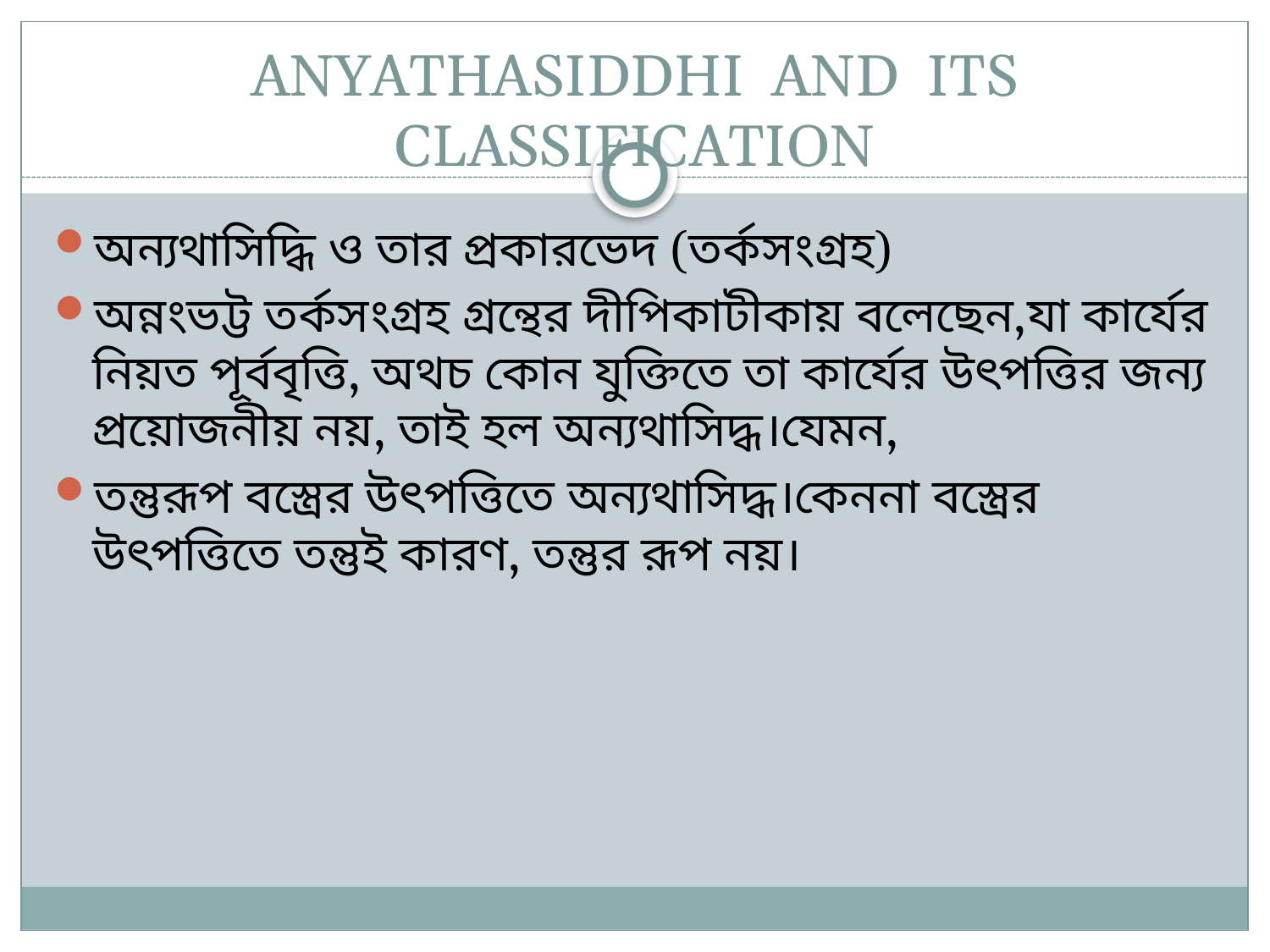

# ANYATHASIDDHI  AND  ITS CLASSIFICATION
অন্যথাসিদ্ধি ও তার প্রকারভেদ (তর্কসংগ্রহ)
অন্নংভট্ট তর্কসংগ্রহ গ্রন্থের দীপিকাটীকায় বলেছেন,যা কার্যের নিয়ত পূর্ববৃত্তি, অথচ কোন যুক্তিতে তা কার্যের উৎপত্তির জন্য প্রয়োজনীয় নয়, তাই হল অন্যথাসিদ্ধ।যেমন,
তন্তুরূপ বস্ত্রের উৎপত্তিতে অন্যথাসিদ্ধ।কেননা বস্ত্রের উৎপত্তিতে তন্তুই কারণ, তন্তুর রূপ নয়।